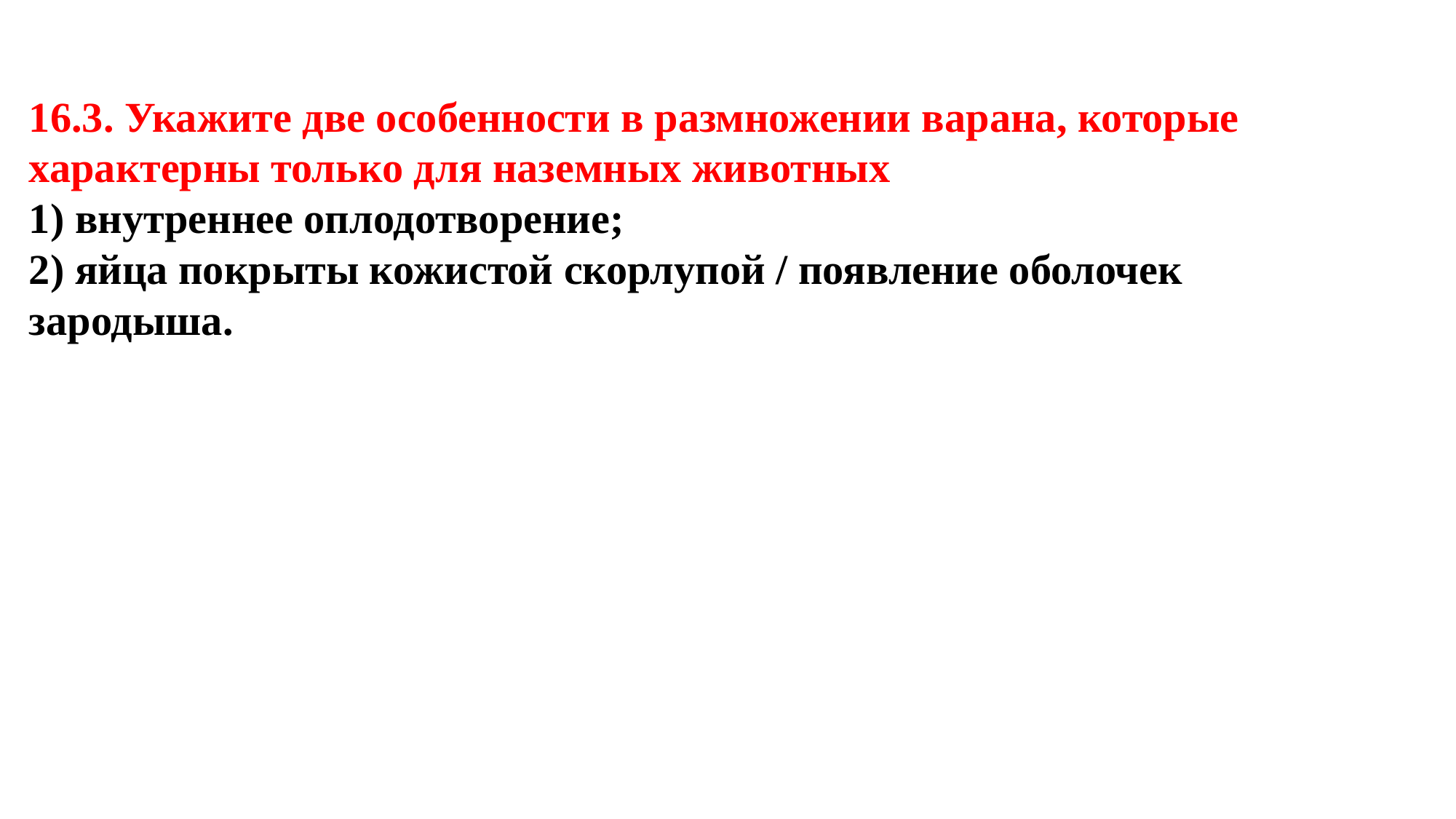

16.3. Укажите две особенности в размножении варана, которые характерны только для наземных животных
1) внутреннее оплодотворение;
2) яйца покрыты кожистой скорлупой / появление оболочек зародыша.